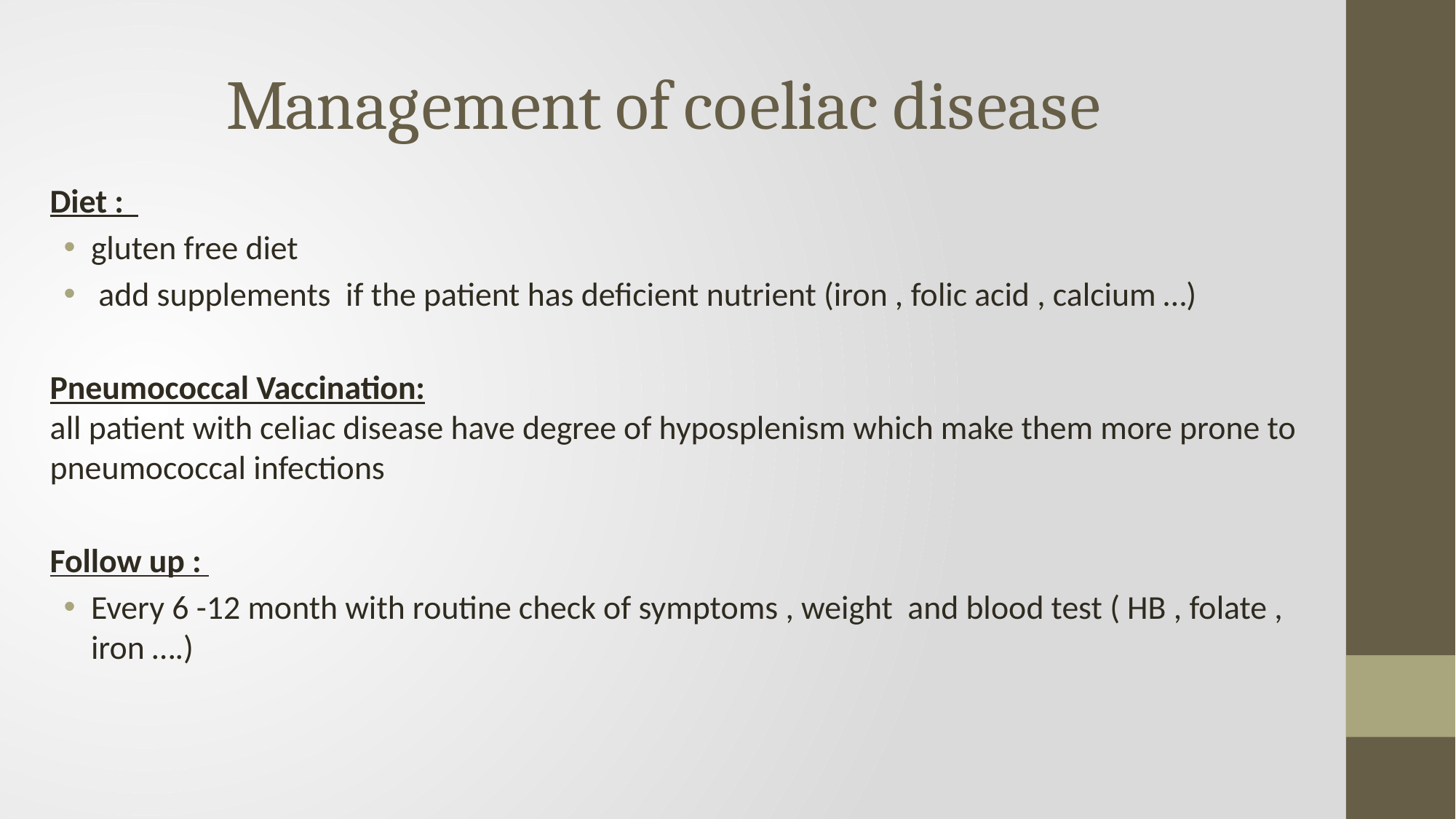

# Management of coeliac disease
Diet :
gluten free diet
 add supplements  if the patient has deficient nutrient (iron , folic acid , calcium …)

Pneumococcal Vaccination:
all patient with celiac disease have degree of hyposplenism which make them more prone to pneumococcal infections

Follow up :
Every 6 -12 month with routine check of symptoms , weight  and blood test ( HB , folate , iron ….)